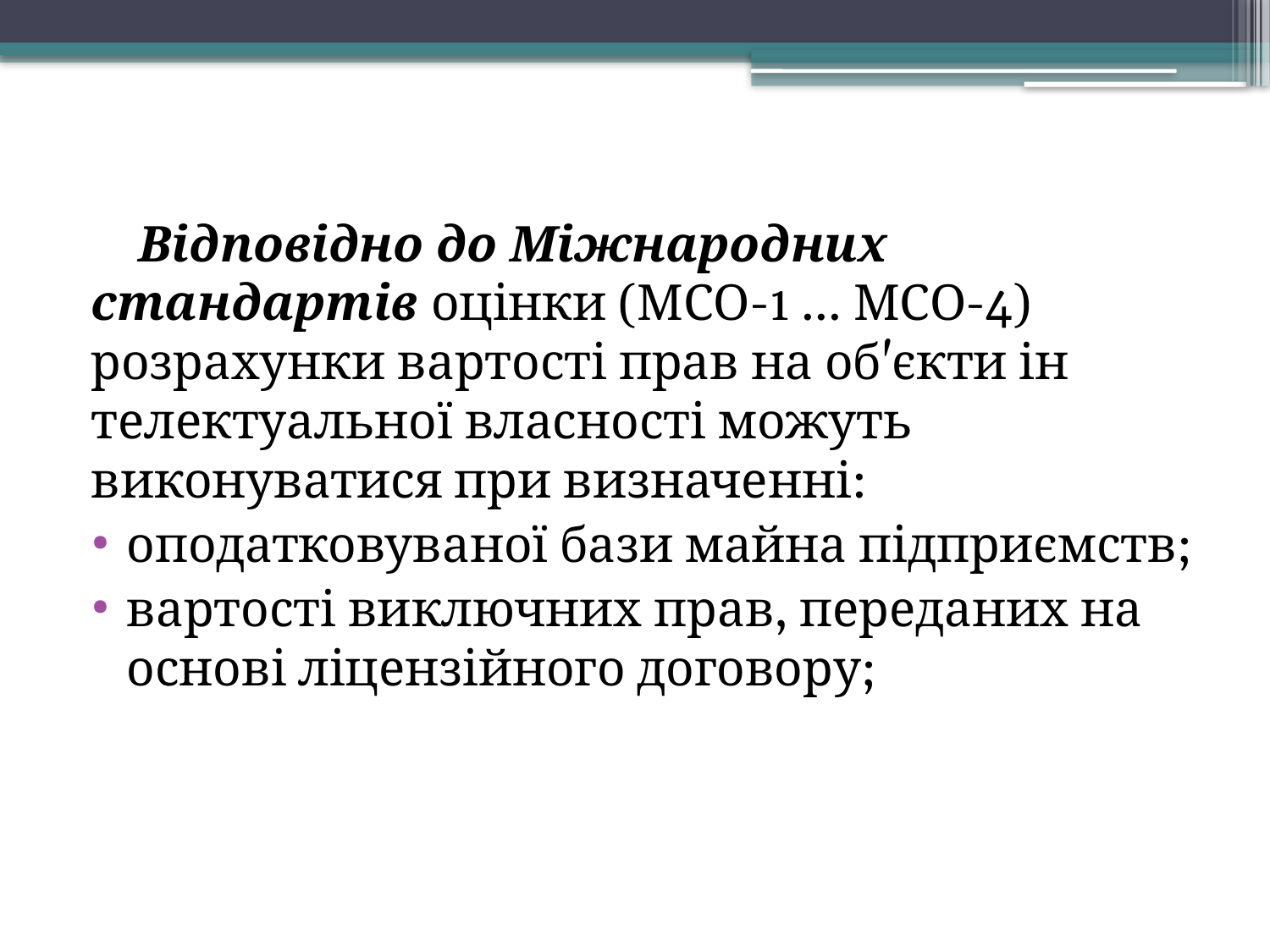

Відповідно до Міжнародних стандартів оцінки (МСО-1 ... МСО-4) розрахунки вартості прав на об'єкти ін­телектуальної власності можуть виконуватися при визначенні:
оподатковуваної бази майна підприємств;
вартості виключних прав, переданих на основі ліцензійного договору;